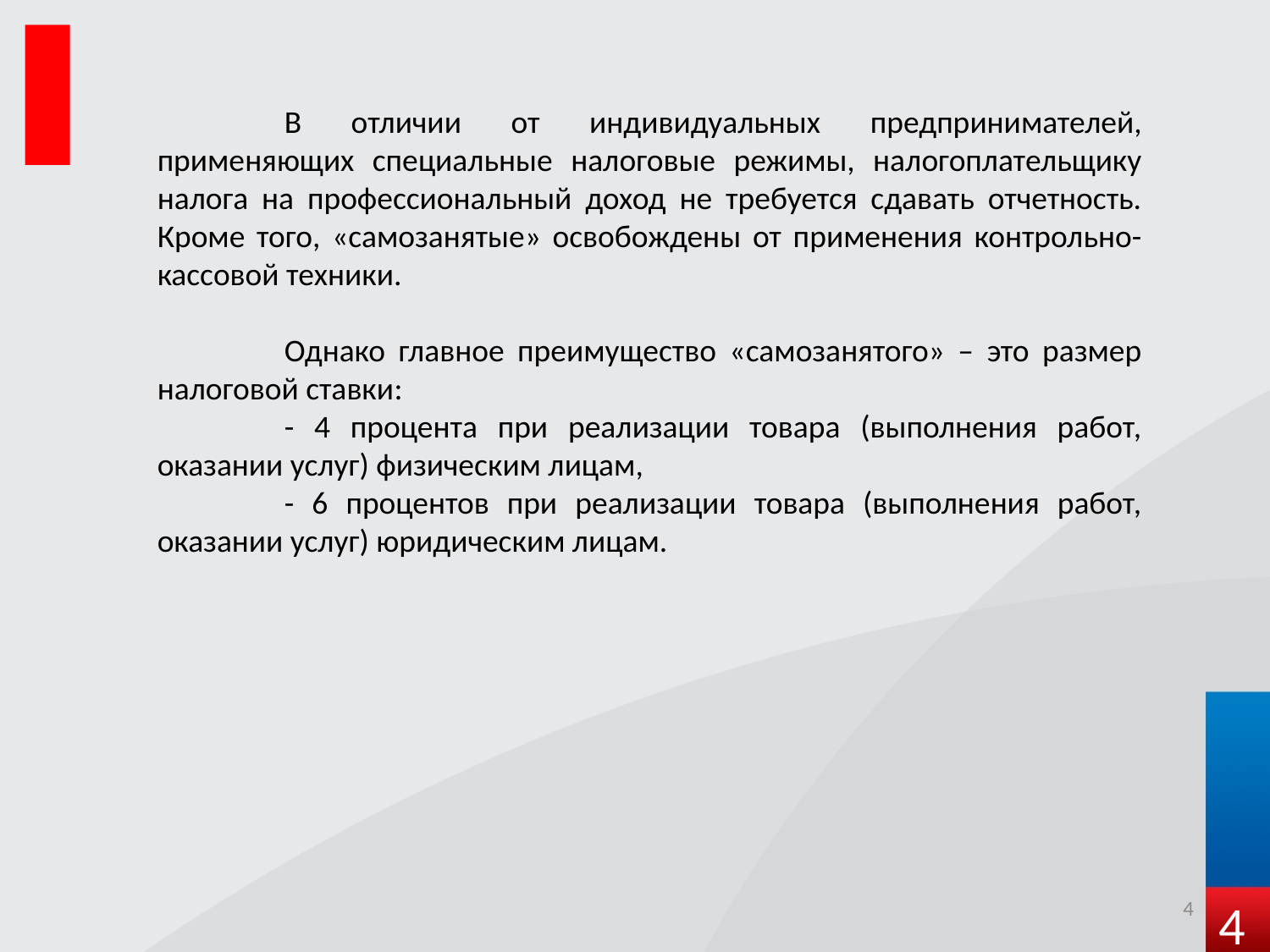

В отличии от индивидуальных предпринимателей, применяющих специальные налоговые режимы, налогоплательщику налога на профессиональный доход не требуется сдавать отчетность. Кроме того, «самозанятые» освобождены от применения контрольно-кассовой техники.

	Однако главное преимущество «самозанятого» – это размер налоговой ставки:
	- 4 процента при реализации товара (выполнения работ, оказании услуг) физическим лицам,
	- 6 процентов при реализации товара (выполнения работ, оказании услуг) юридическим лицам.
4
4